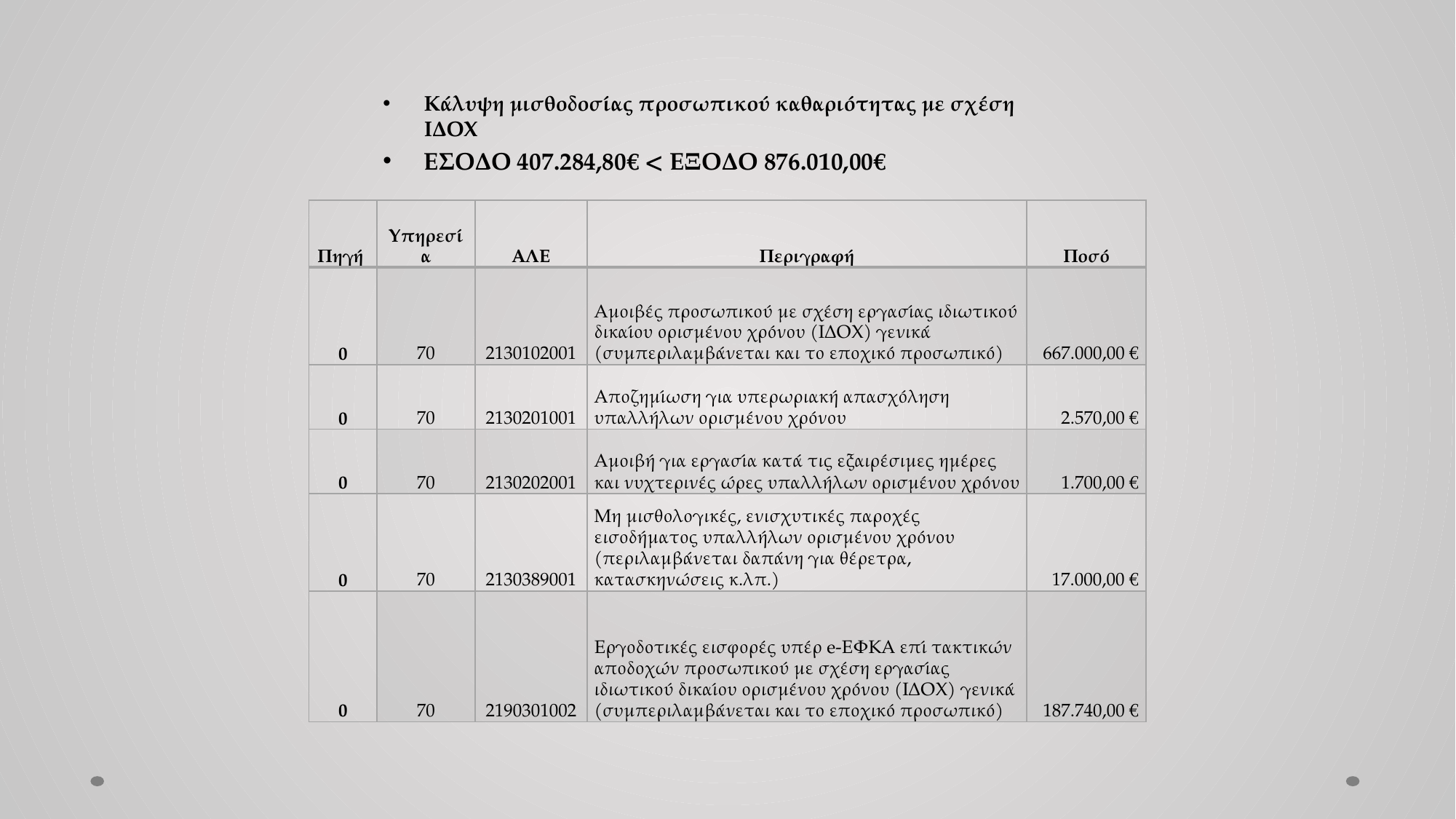

Κάλυψη μισθοδοσίας προσωπικού καθαριότητας με σχέση ΙΔΟΧ
ΕΣΟΔΟ 407.284,80€ < ΕΞΟΔΟ 876.010,00€
| Πηγή | Υπηρεσία | ΑΛΕ | Περιγραφή | Ποσό |
| --- | --- | --- | --- | --- |
| 0 | 70 | 2130102001 | Αμοιβές προσωπικού με σχέση εργασίας ιδιωτικού δικαίου ορισμένου χρόνου (ΙΔΟΧ) γενικά (συμπεριλαμβάνεται και το εποχικό προσωπικό) | 667.000,00 € |
| 0 | 70 | 2130201001 | Αποζημίωση για υπερωριακή απασχόληση υπαλλήλων ορισμένου χρόνου | 2.570,00 € |
| 0 | 70 | 2130202001 | Αμοιβή για εργασία κατά τις εξαιρέσιμες ημέρες και νυχτερινές ώρες υπαλλήλων ορισμένου χρόνου | 1.700,00 € |
| 0 | 70 | 2130389001 | Μη μισθολογικές, ενισχυτικές παροχές εισοδήματος υπαλλήλων ορισμένου χρόνου (περιλαμβάνεται δαπάνη για θέρετρα, κατασκηνώσεις κ.λπ.) | 17.000,00 € |
| 0 | 70 | 2190301002 | Εργοδοτικές εισφορές υπέρ e-ΕΦΚΑ επί τακτικών αποδοχών προσωπικού με σχέση εργασίας ιδιωτικού δικαίου ορισμένου χρόνου (ΙΔΟΧ) γενικά (συμπεριλαμβάνεται και το εποχικό προσωπικό) | 187.740,00 € |